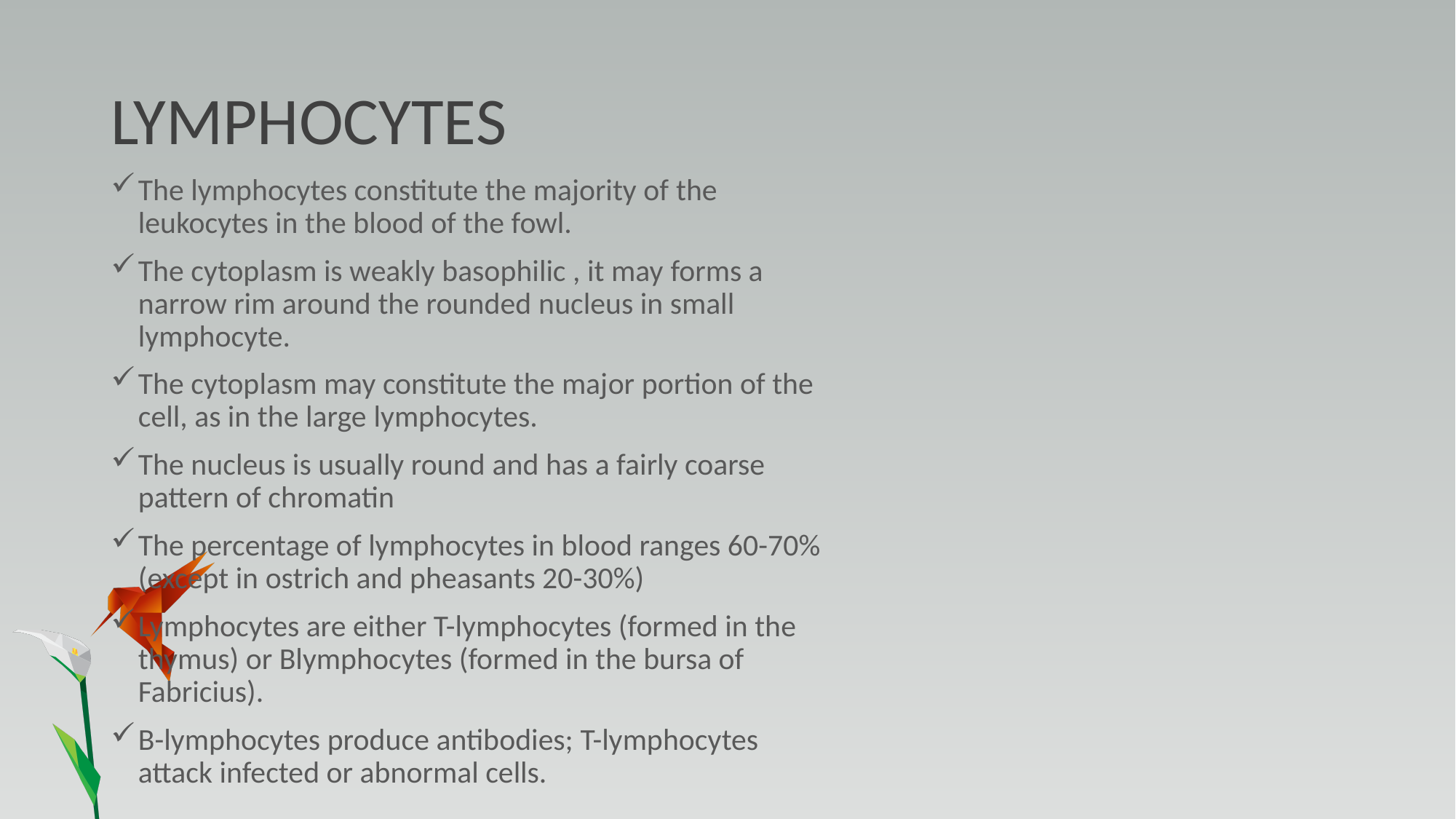

# LYMPHOCYTES
The lymphocytes constitute the majority of the leukocytes in the blood of the fowl.
The cytoplasm is weakly basophilic , it may forms a narrow rim around the rounded nucleus in small lymphocyte.
The cytoplasm may constitute the major portion of the cell, as in the large lymphocytes.
The nucleus is usually round and has a fairly coarse pattern of chromatin
The percentage of lymphocytes in blood ranges 60-70% (except in ostrich and pheasants 20-30%)
Lymphocytes are either T-lymphocytes (formed in the thymus) or Blymphocytes (formed in the bursa of Fabricius).
B-lymphocytes produce antibodies; T-lymphocytes attack infected or abnormal cells.